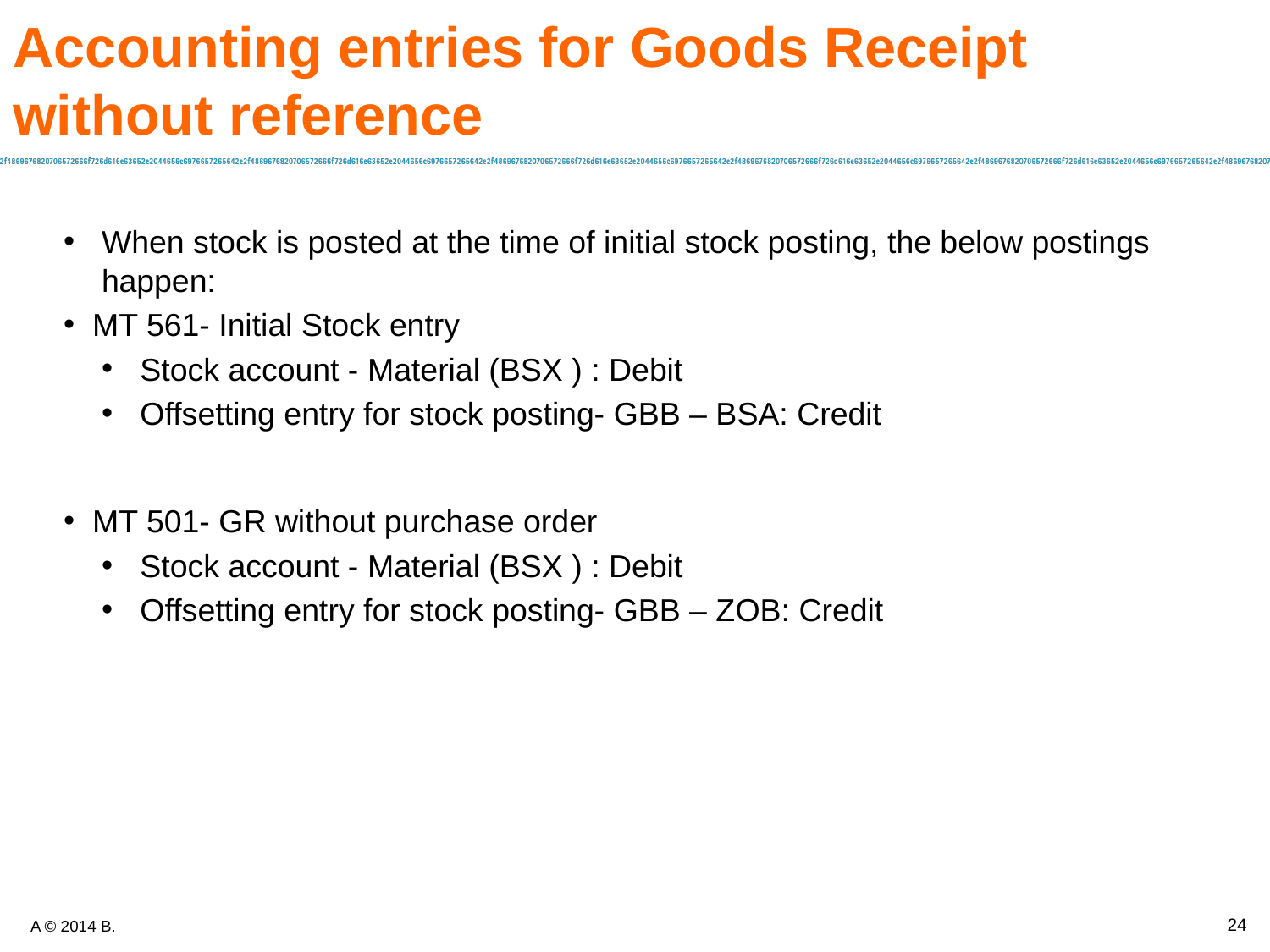

# Accounting entries for Goods Receipt without reference
When stock is posted at the time of initial stock posting, the below postings happen:
  MT 561- Initial Stock entry
Stock account - Material (BSX ) : Debit
Offsetting entry for stock posting- GBB – BSA: Credit

  MT 501- GR without purchase order
Stock account - Material (BSX ) : Debit
Offsetting entry for stock posting- GBB – ZOB: Credit

24